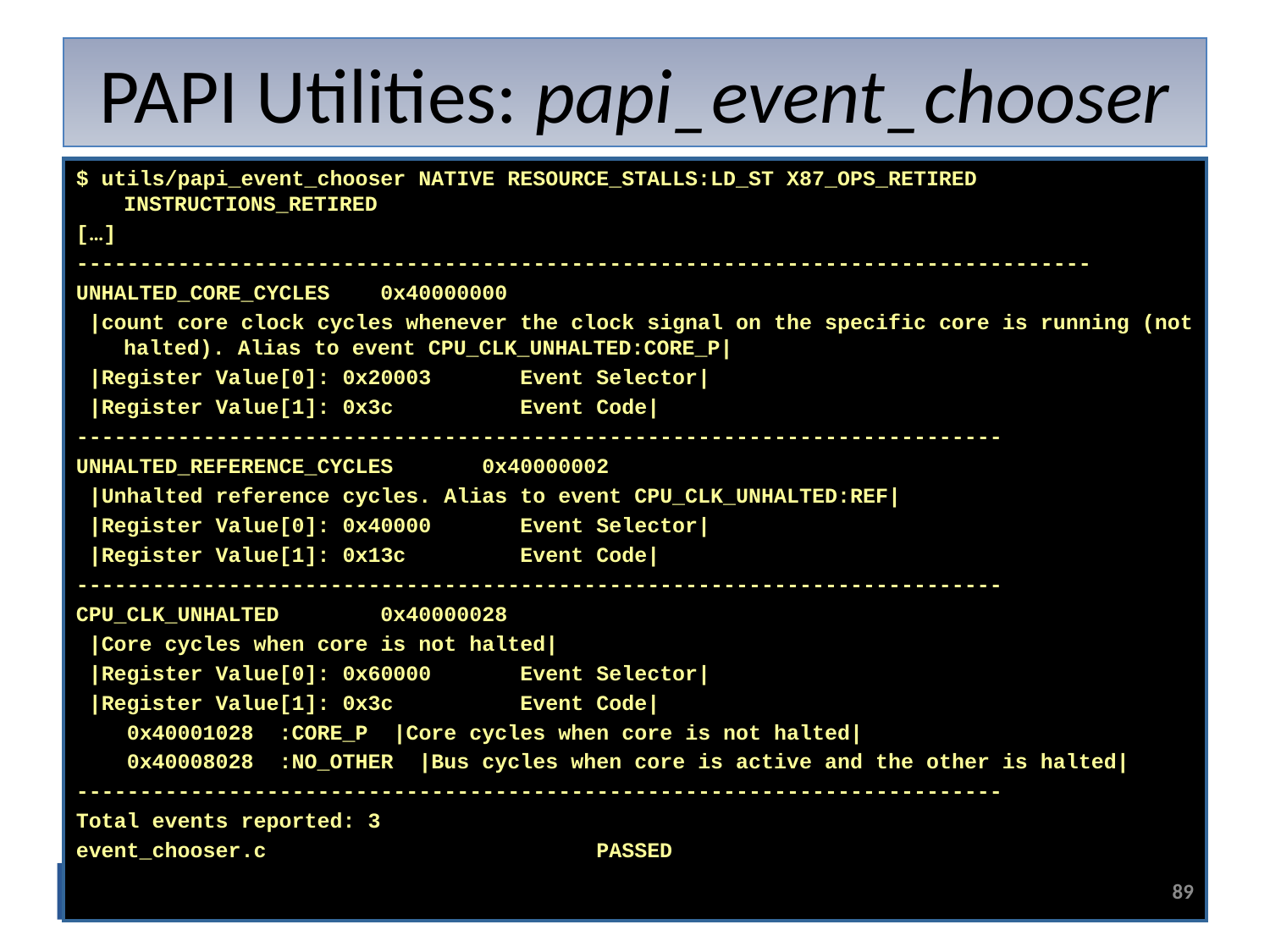

# PAPI Utilities: papi_event_chooser
$ utils/papi_event_chooser NATIVE RESOURCE_STALLS:LD_ST X87_OPS_RETIRED INSTRUCTIONS_RETIRED
[…]
--------------------------------------------------------------------------------
UNHALTED_CORE_CYCLES    0x40000000
 |count core clock cycles whenever the clock signal on the specific core is running (not halted). Alias to event CPU_CLK_UNHALTED:CORE_P|
 |Register Value[0]: 0x20003       Event Selector|
 |Register Value[1]: 0x3c          Event Code|
-------------------------------------------------------------------------
UNHALTED_REFERENCE_CYCLES       0x40000002
 |Unhalted reference cycles. Alias to event CPU_CLK_UNHALTED:REF|
 |Register Value[0]: 0x40000       Event Selector|
 |Register Value[1]: 0x13c         Event Code|
-------------------------------------------------------------------------
CPU_CLK_UNHALTED        0x40000028
 |Core cycles when core is not halted|
 |Register Value[0]: 0x60000       Event Selector|
 |Register Value[1]: 0x3c          Event Code|
    0x40001028  :CORE_P  |Core cycles when core is not halted|
    0x40008028  :NO_OTHER  |Bus cycles when core is active and the other is halted|
-------------------------------------------------------------------------
Total events reported: 3
event_chooser.c                          PASSED
89